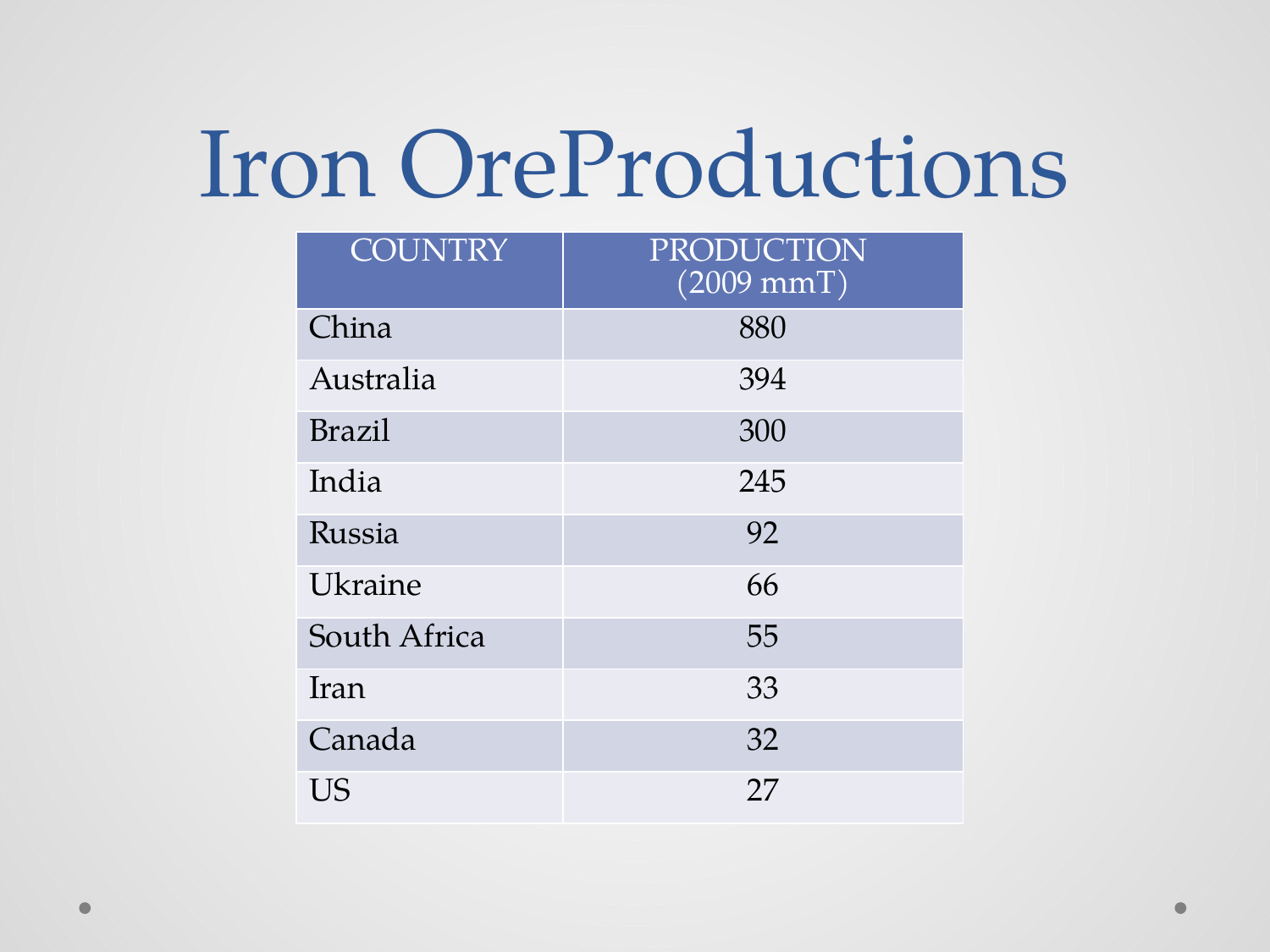

# Iron OreProductions

| COUNTRY | PRODUCTION (2009 mmT) |
| --- | --- |
| China | 880 |
| Australia | 394 |
| Brazil | 300 |
| India | 245 |
| Russia | 92 |
| Ukraine | 66 |
| South Africa | 55 |
| Iran | 33 |
| Canada | 32 |
| US | 27 |